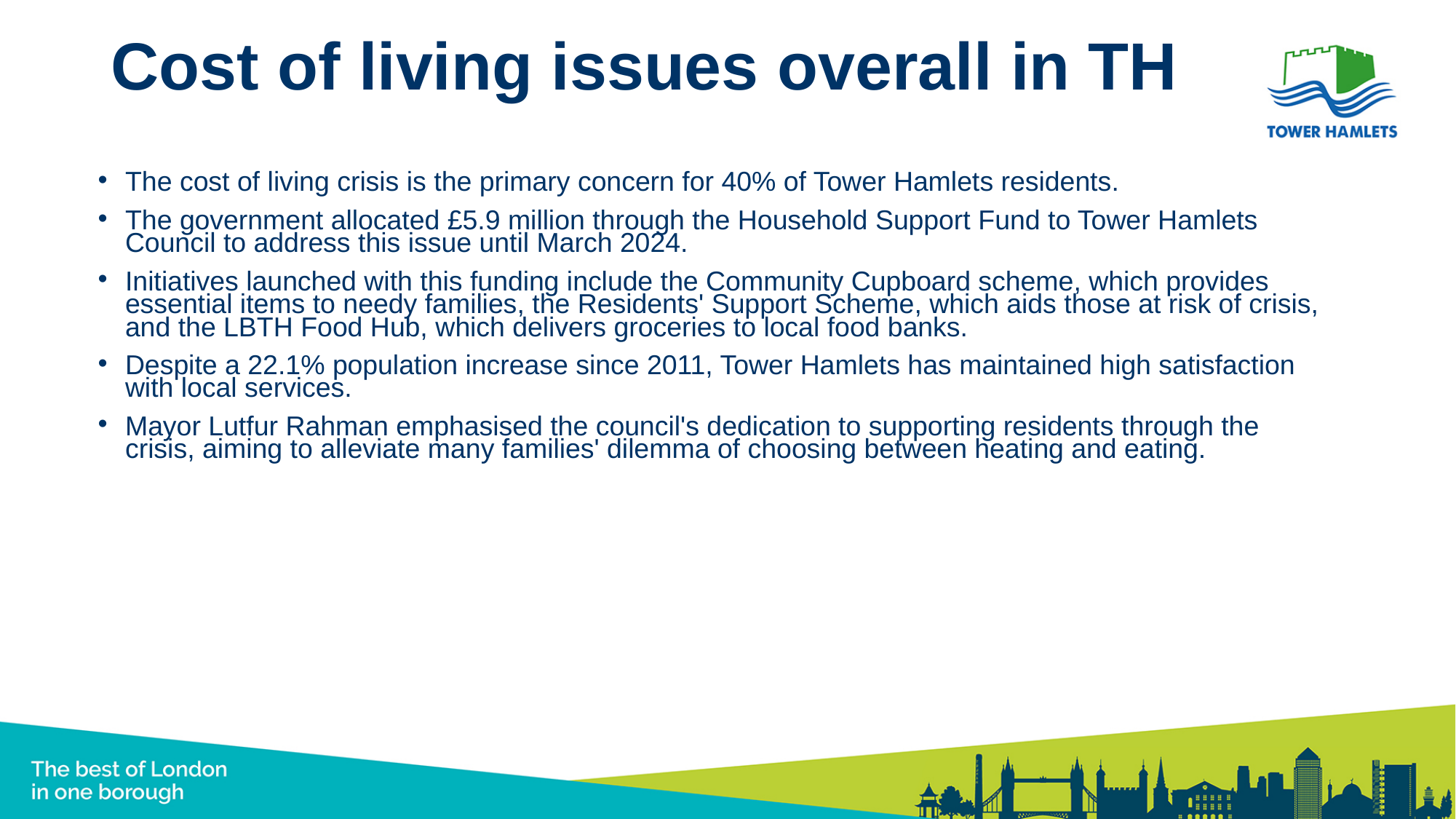

# Cost of living issues overall in TH
The cost of living crisis is the primary concern for 40% of Tower Hamlets residents.
The government allocated £5.9 million through the Household Support Fund to Tower Hamlets Council to address this issue until March 2024.
Initiatives launched with this funding include the Community Cupboard scheme, which provides essential items to needy families, the Residents' Support Scheme, which aids those at risk of crisis, and the LBTH Food Hub, which delivers groceries to local food banks.
Despite a 22.1% population increase since 2011, Tower Hamlets has maintained high satisfaction with local services.
Mayor Lutfur Rahman emphasised the council's dedication to supporting residents through the crisis, aiming to alleviate many families' dilemma of choosing between heating and eating.